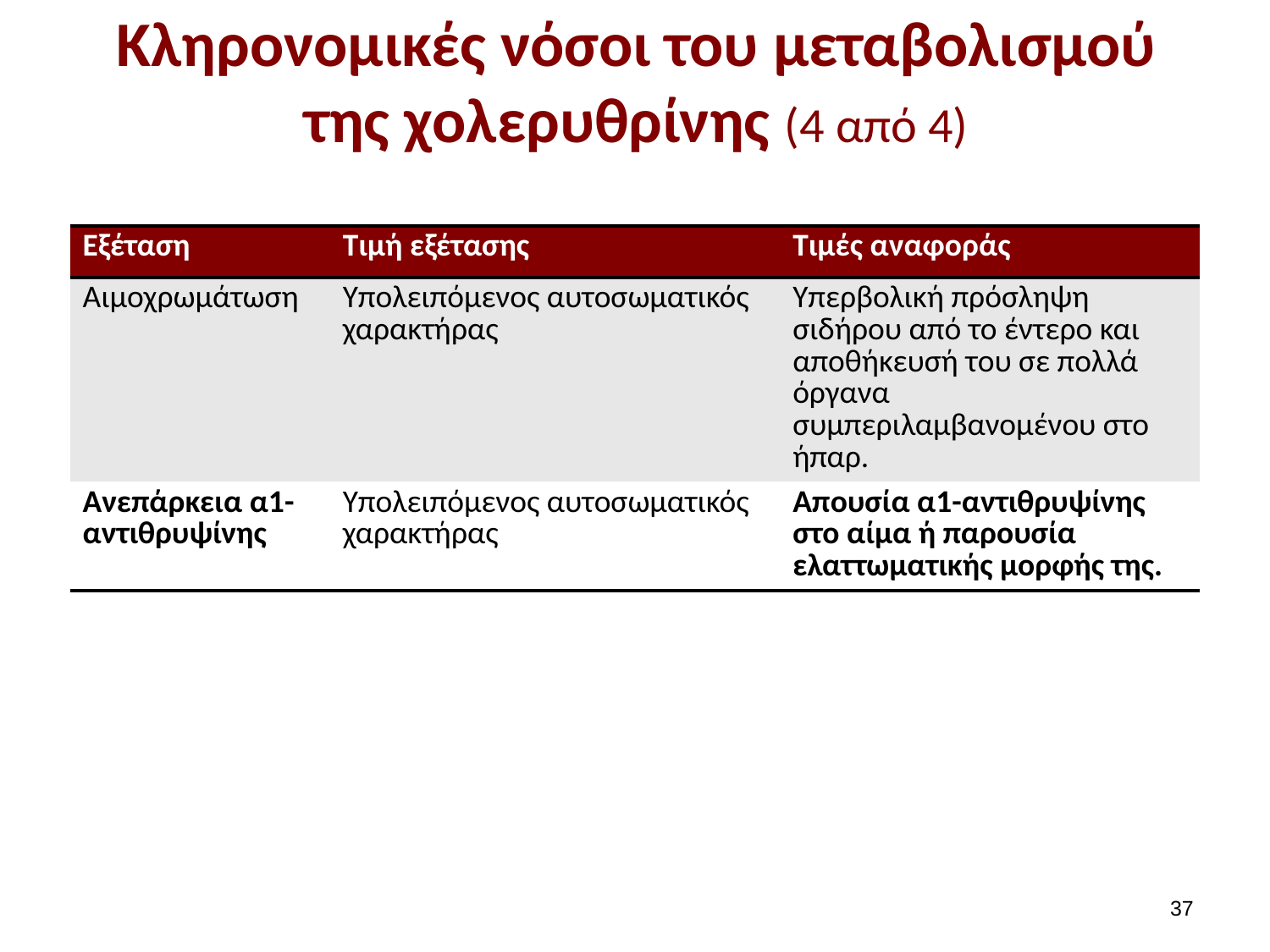

# Κληρονομικές νόσοι του μεταβολισμού της χολερυθρίνης (4 από 4)
| Εξέταση | Τιμή εξέτασης | Τιμές αναφοράς |
| --- | --- | --- |
| Αιμοχρωμάτωση | Υπολειπόμενος αυτοσωματικός χαρακτήρας | Υπερβολική πρόσληψη σιδήρου από το έντερο και αποθήκευσή του σε πολλά όργανα συμπεριλαμβανομένου στο ήπαρ. |
| Ανεπάρκεια α1-αντιθρυψίνης | Υπολειπόμενος αυτοσωματικός χαρακτήρας | Απουσία α1-αντιθρυψίνης στο αίμα ή παρουσία ελαττωματικής μορφής της. |
37